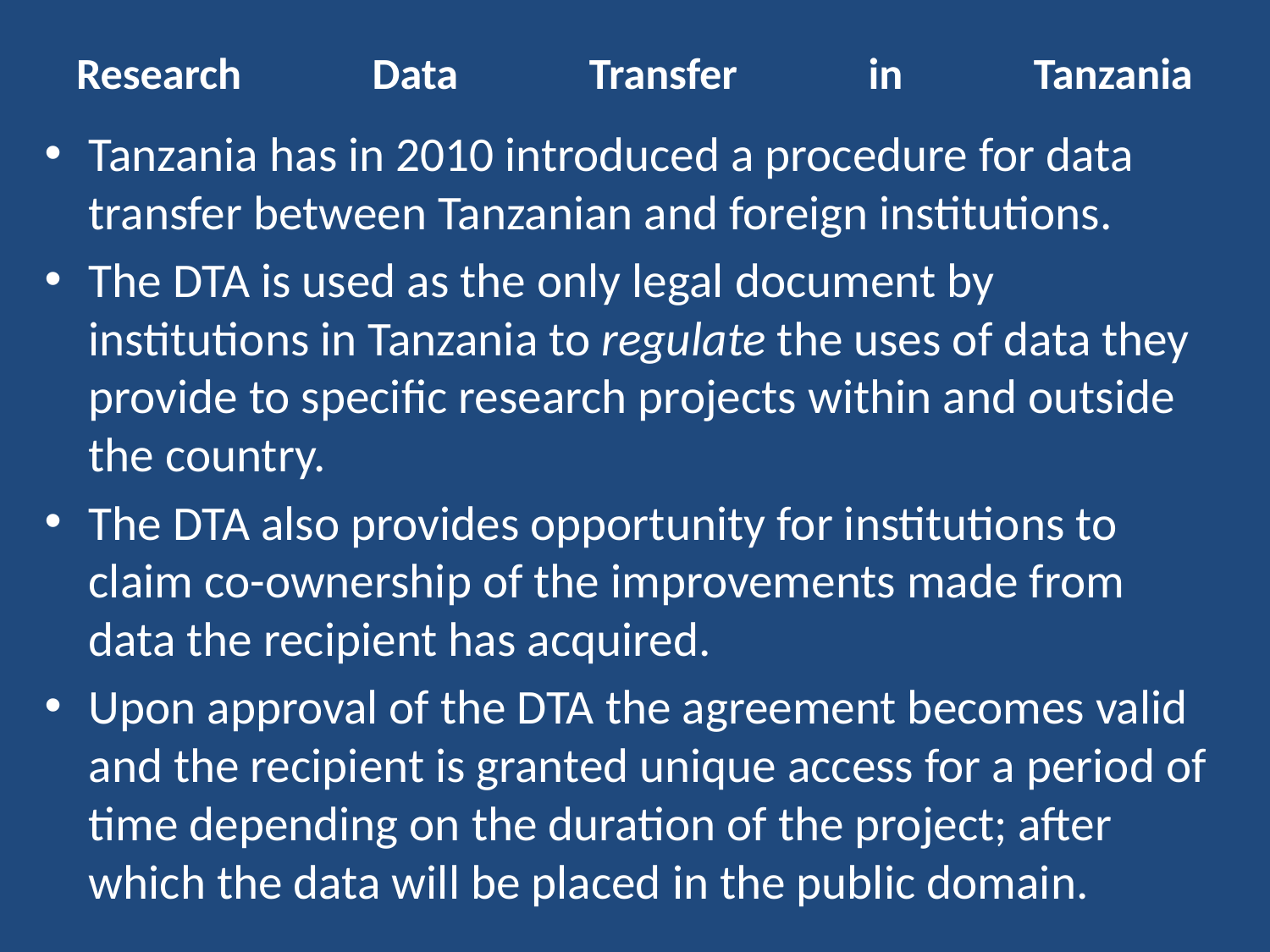

# Research Data Transfer in Tanzania
Tanzania has in 2010 introduced a procedure for data transfer between Tanzanian and foreign institutions.
The DTA is used as the only legal document by institutions in Tanzania to regulate the uses of data they provide to specific research projects within and outside the country.
The DTA also provides opportunity for institutions to claim co-ownership of the improvements made from data the recipient has acquired.
Upon approval of the DTA the agreement becomes valid and the recipient is granted unique access for a period of time depending on the duration of the project; after which the data will be placed in the public domain.